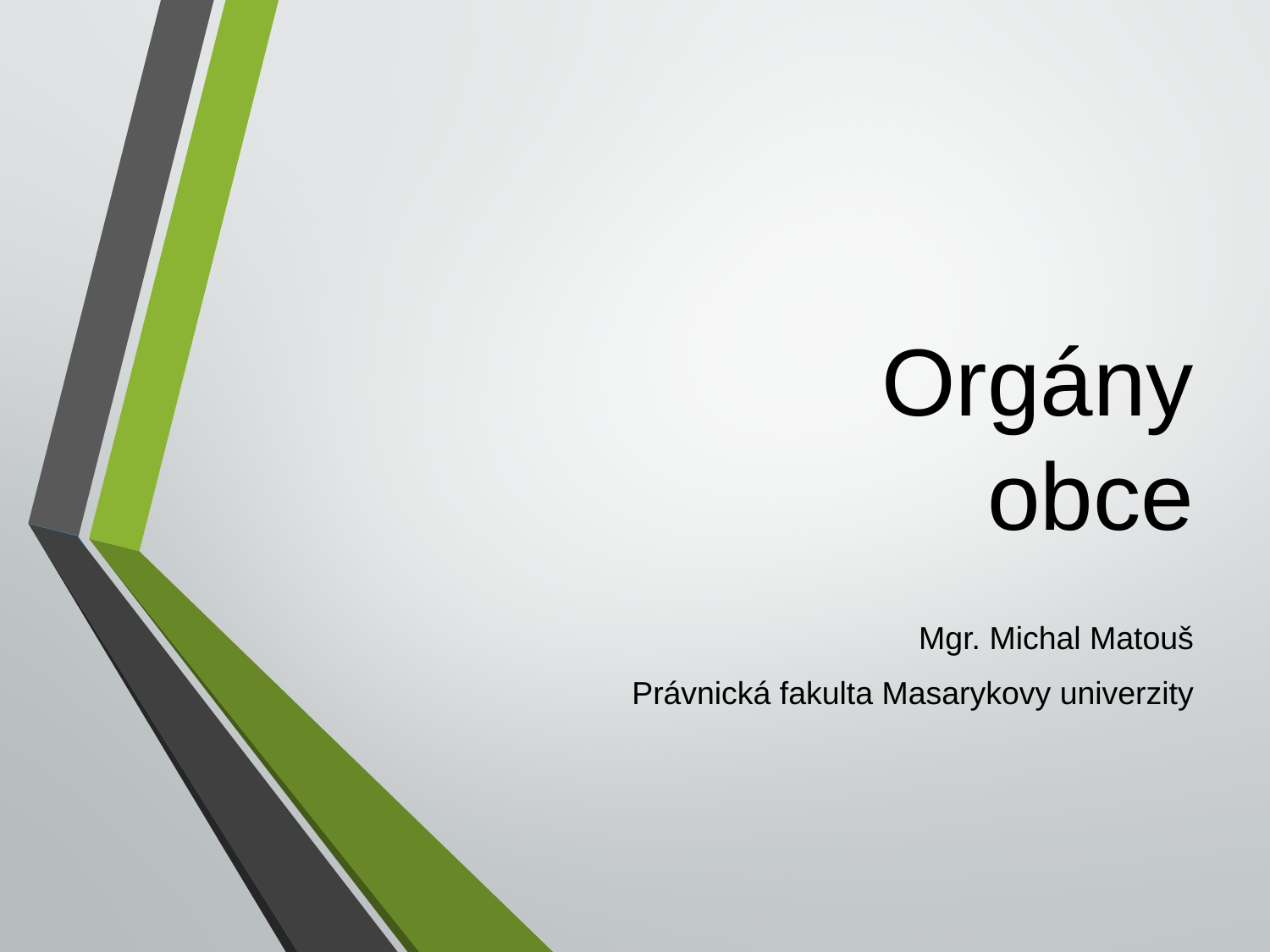

# Orgány obce
Mgr. Michal Matouš
 Právnická fakulta Masarykovy univerzity